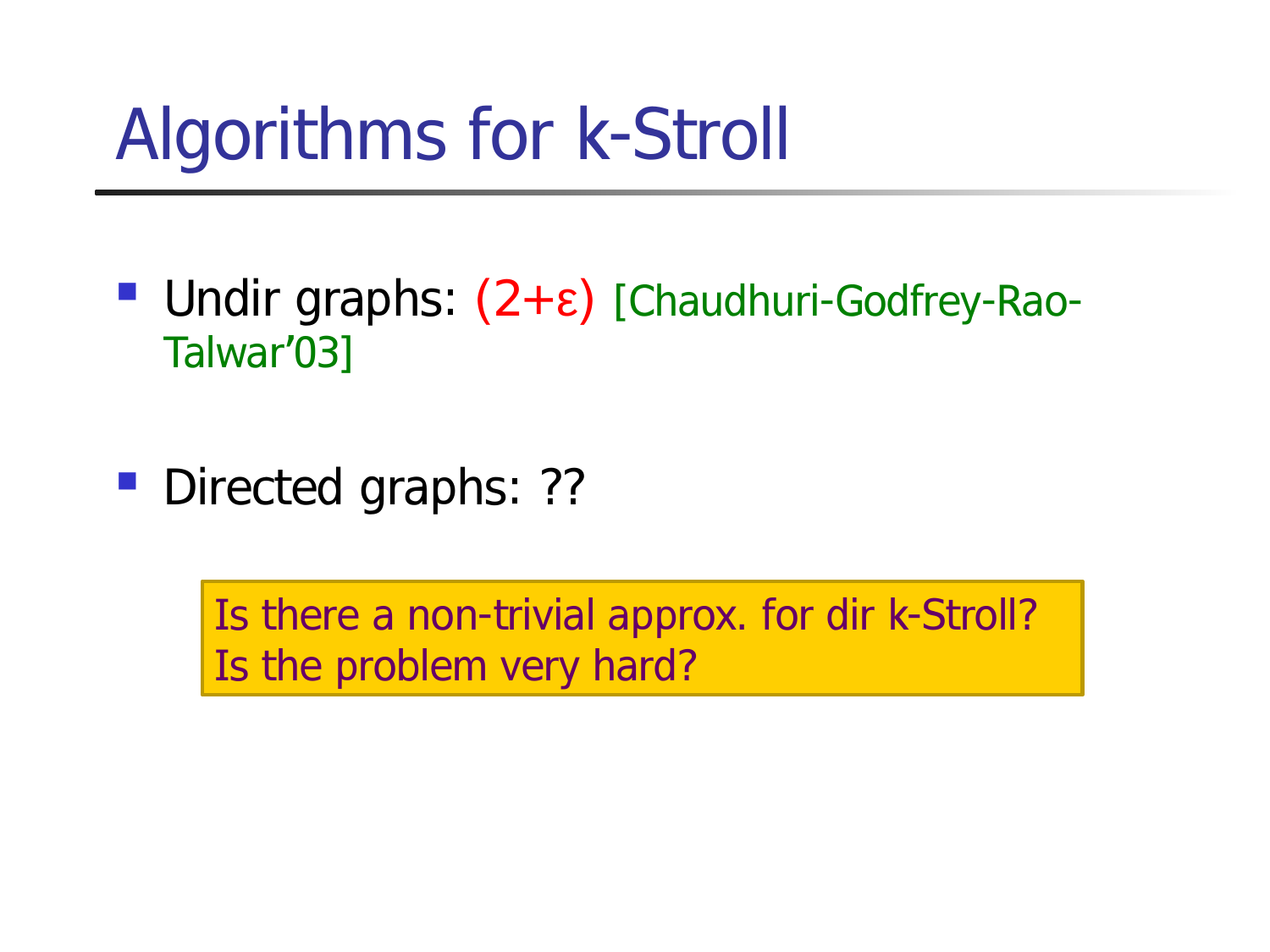

# Algorithms for k-Stroll
Undir graphs: (2+ε) [Chaudhuri-Godfrey-Rao-Talwar’03]

Directed graphs: ??

Is there a non-trivial approx. for dir k-Stroll?
Is the problem very hard?